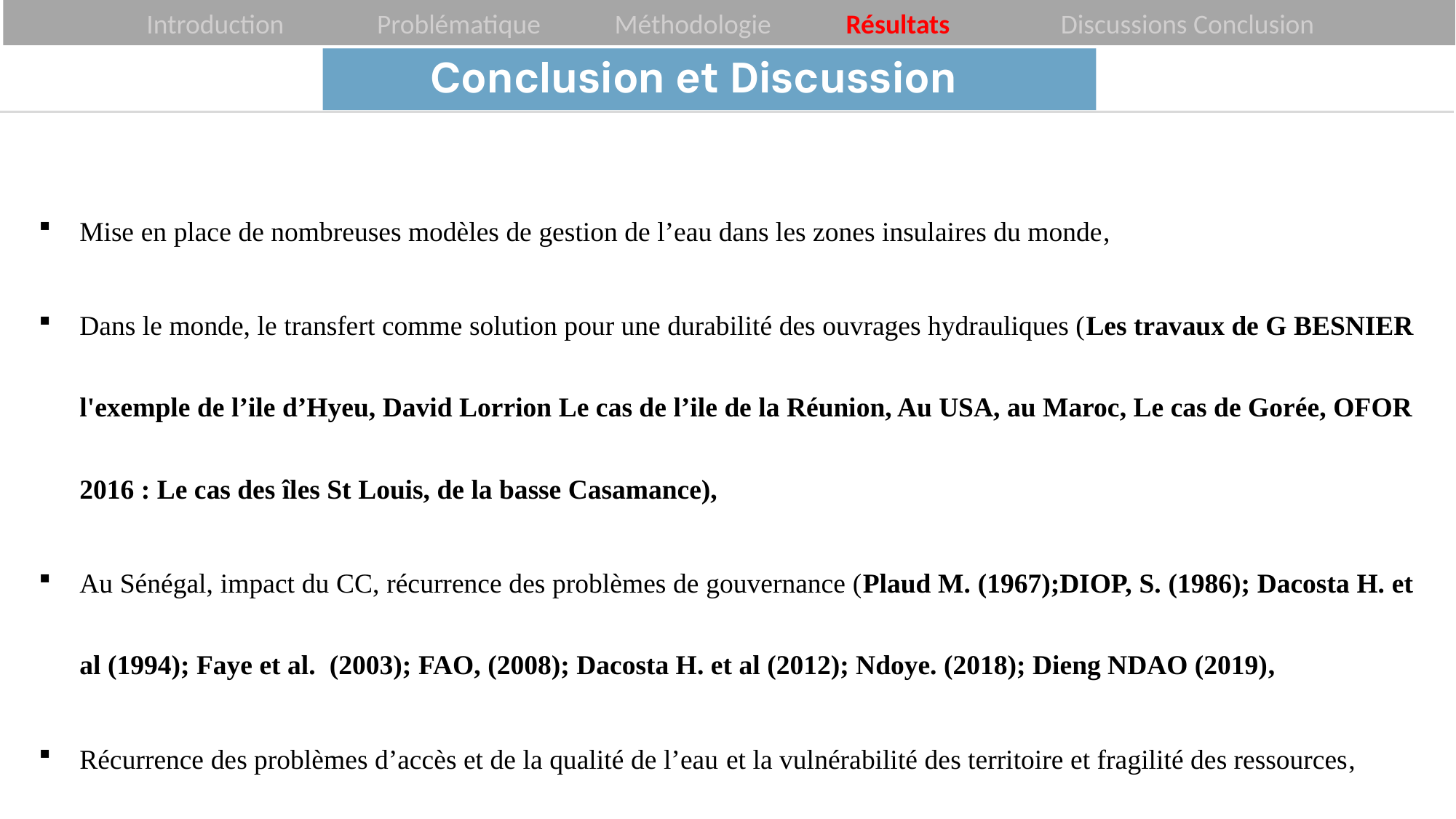

Introduction               Problématique            Méthodologie            Résultats                  Discussions Conclusion
Conclusion et Discussion

Mise en place de nombreuses modèles de gestion de l’eau dans les zones insulaires du monde,
Dans le monde, le transfert comme solution pour une durabilité des ouvrages hydrauliques (Les travaux de G BESNIER l'exemple de l’ile d’Hyeu, David Lorrion Le cas de l’ile de la Réunion, Au USA, au Maroc, Le cas de Gorée, OFOR 2016 : Le cas des îles St Louis, de la basse Casamance),
Au Sénégal, impact du CC, récurrence des problèmes de gouvernance (Plaud M. (1967);DIOP, S. (1986); Dacosta H. et al (1994); Faye et al.  (2003); FAO, (2008); Dacosta H. et al (2012); Ndoye. (2018); Dieng NDAO (2019),
Récurrence des problèmes d’accès et de la qualité de l’eau et la vulnérabilité des territoire et fragilité des ressources,